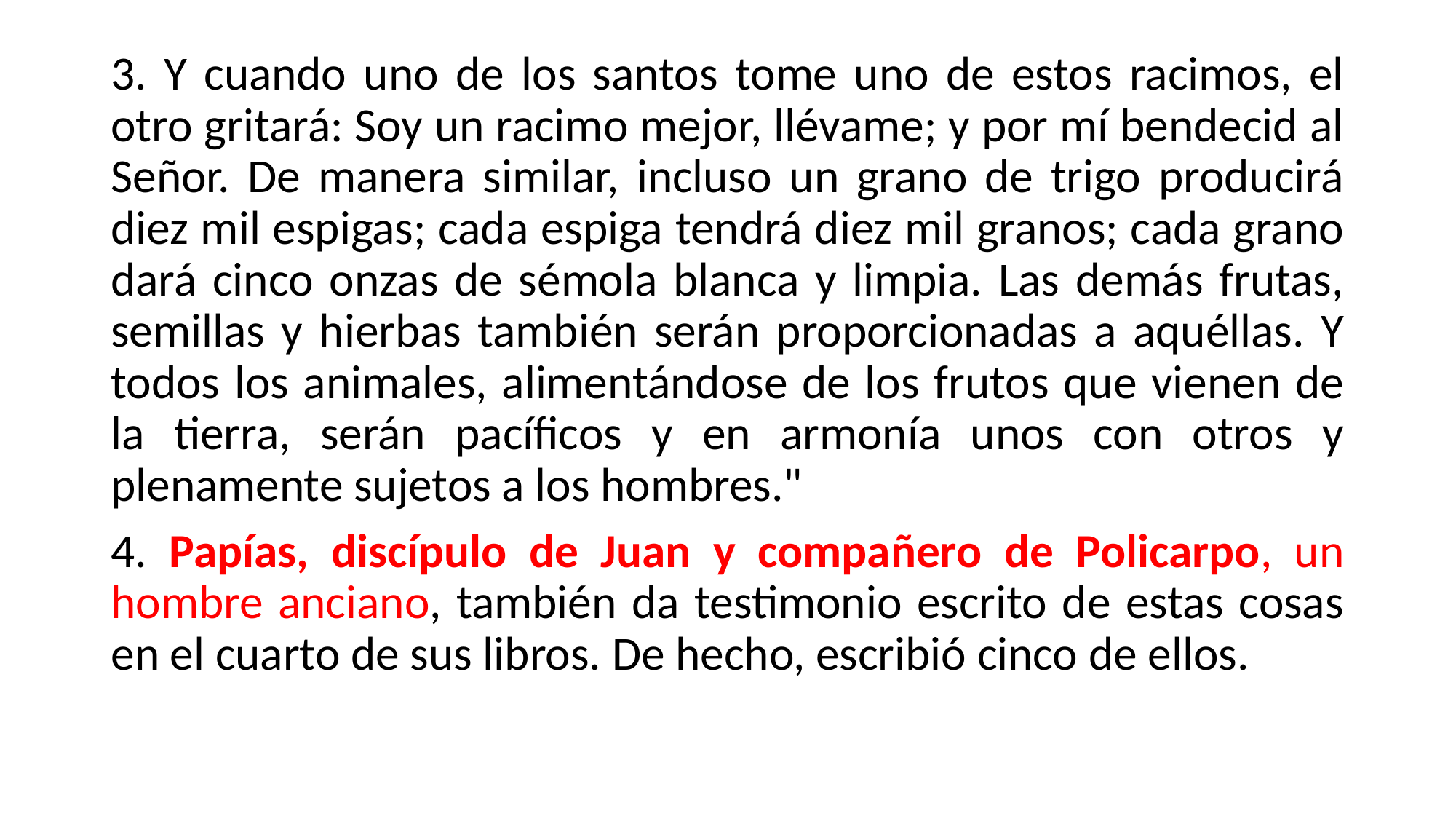

#
3. Y cuando uno de los santos tome uno de estos racimos, el otro gritará: Soy un racimo mejor, llévame; y por mí bendecid al Señor. De manera similar, incluso un grano de trigo producirá diez mil espigas; cada espiga tendrá diez mil granos; cada grano dará cinco onzas de sémola blanca y limpia. Las demás frutas, semillas y hierbas también serán proporcionadas a aquéllas. Y todos los animales, alimentándose de los frutos que vienen de la tierra, serán pacíficos y en armonía unos con otros y plenamente sujetos a los hombres."
4. Papías, discípulo de Juan y compañero de Policarpo, un hombre anciano, también da testimonio escrito de estas cosas en el cuarto de sus libros. De hecho, escribió cinco de ellos.